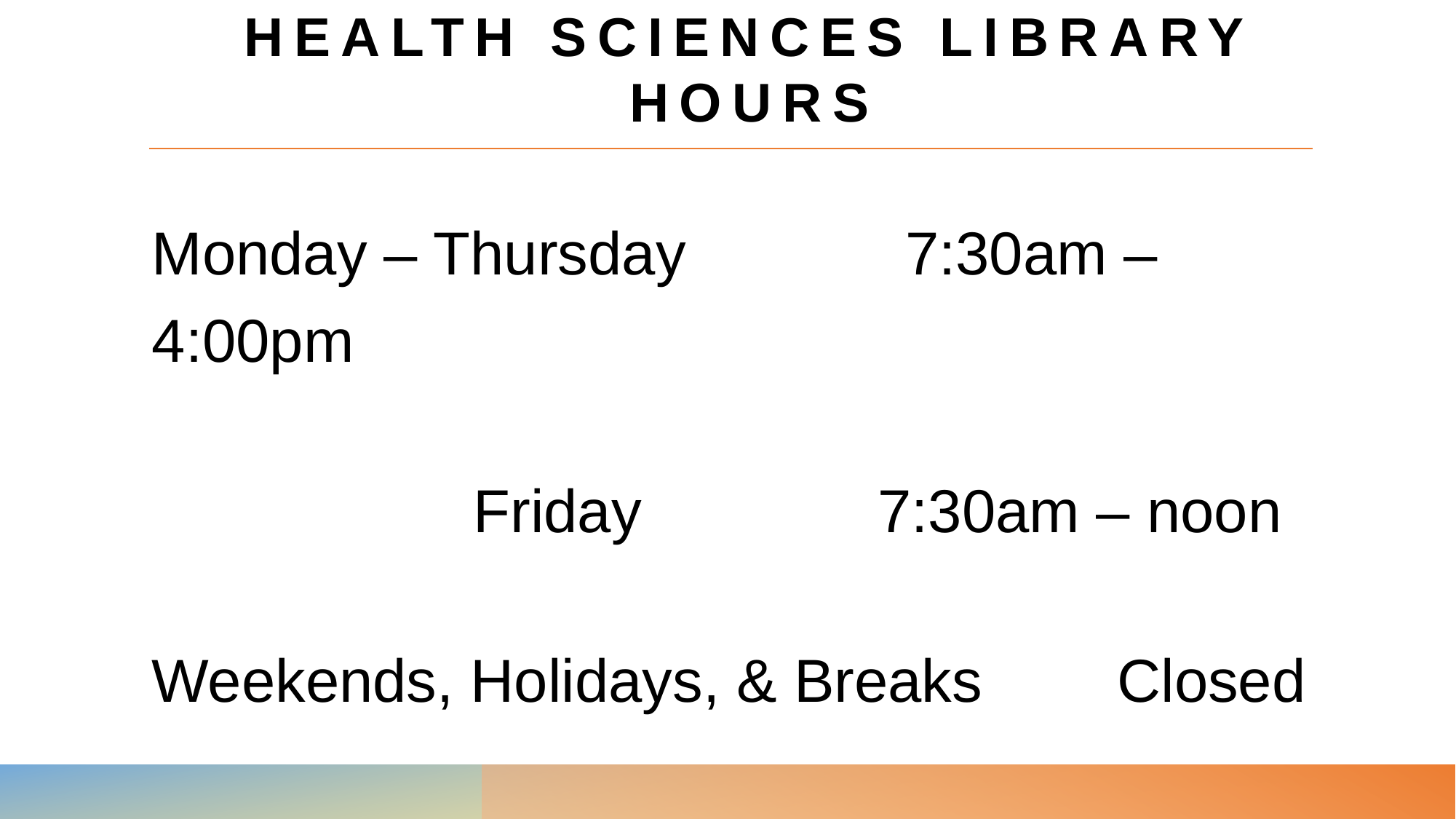

# Health Sciences Library Hours

Monday – Thursday             7:30am – 4:00pm

                   Friday              7:30am – noon

Weekends, Holidays, & Breaks        Closed